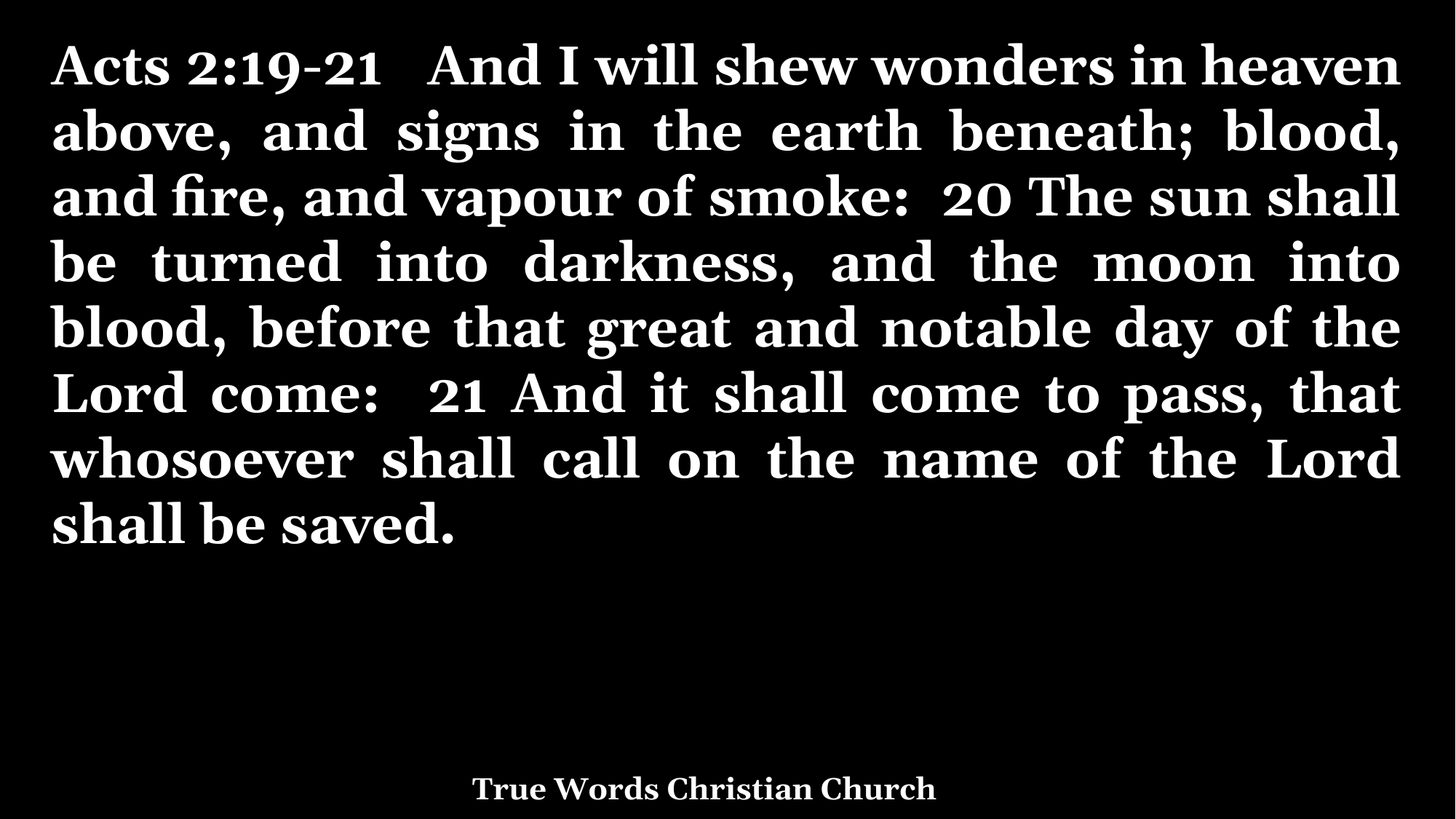

Acts 2:19-21   And I will shew wonders in heaven above, and signs in the earth beneath; blood, and fire, and vapour of smoke:  20 The sun shall be turned into darkness, and the moon into blood, before that great and notable day of the Lord come:  21 And it shall come to pass, that whosoever shall call on the name of the Lord shall be saved.
True Words Christian Church